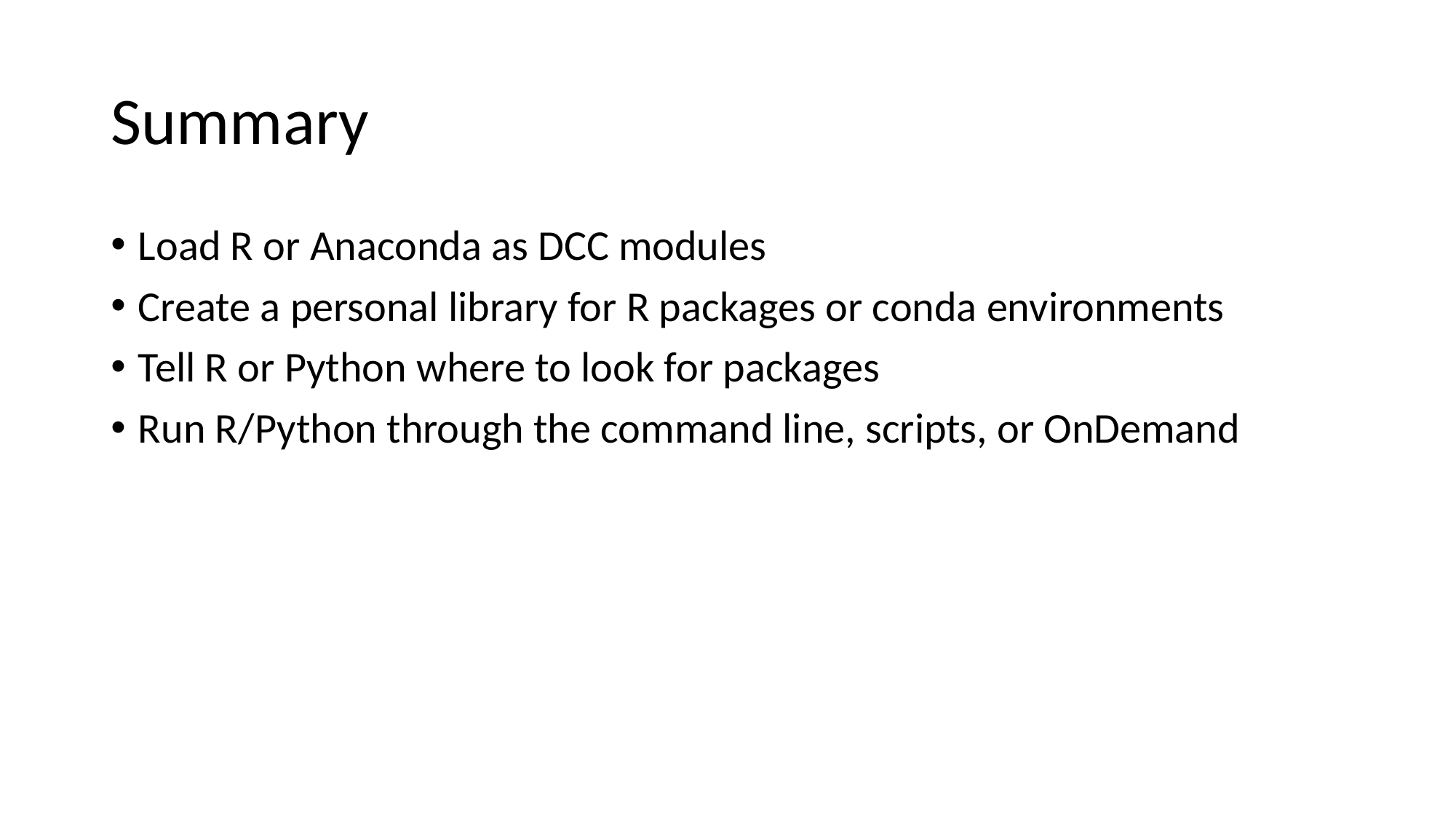

# Summary
Load R or Anaconda as DCC modules
Create a personal library for R packages or conda environments
Tell R or Python where to look for packages
Run R/Python through the command line, scripts, or OnDemand